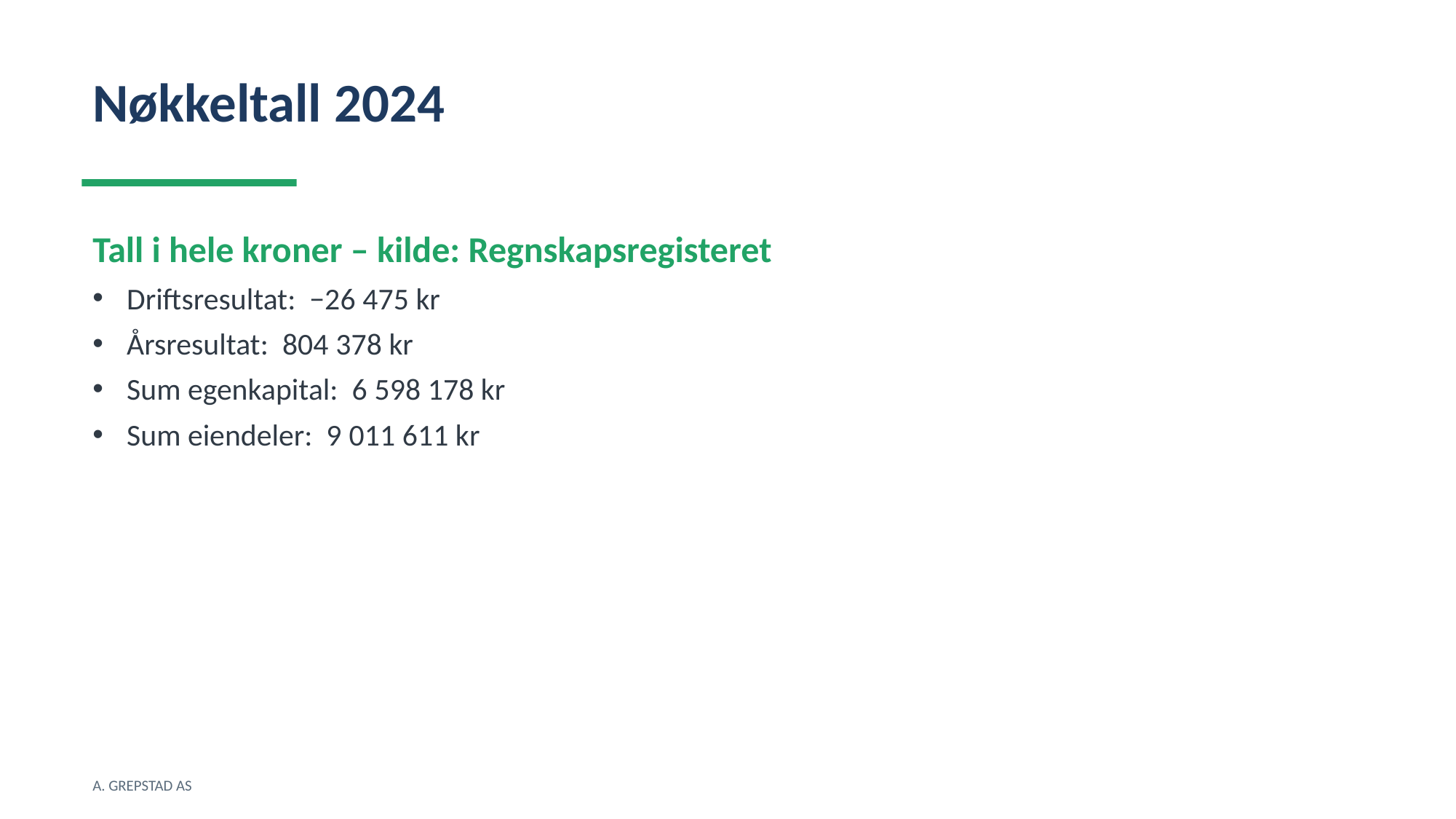

Nøkkeltall 2024

Tall i hele kroner – kilde: Regnskapsregisteret
Driftsresultat:  −26 475 kr
Årsresultat:  804 378 kr
Sum egenkapital:  6 598 178 kr
Sum eiendeler:  9 011 611 kr
A. GREPSTAD AS